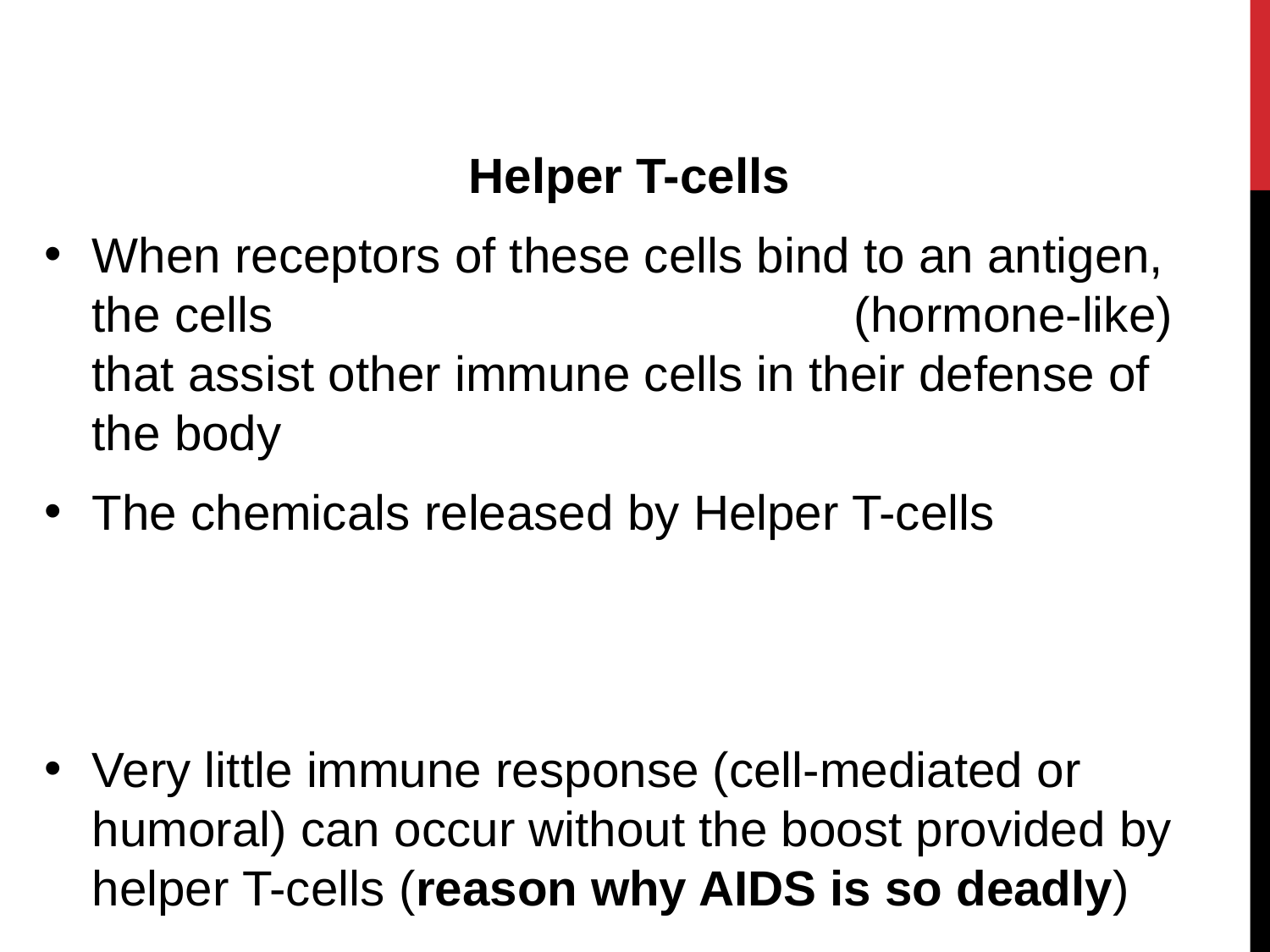

Helper T-cells
When receptors of these cells bind to an antigen, the cells 					(hormone-like) that assist other immune cells in their defense of the body
The chemicals released by Helper T-cells
Very little immune response (cell-mediated or humoral) can occur without the boost provided by helper T-cells (reason why AIDS is so deadly)